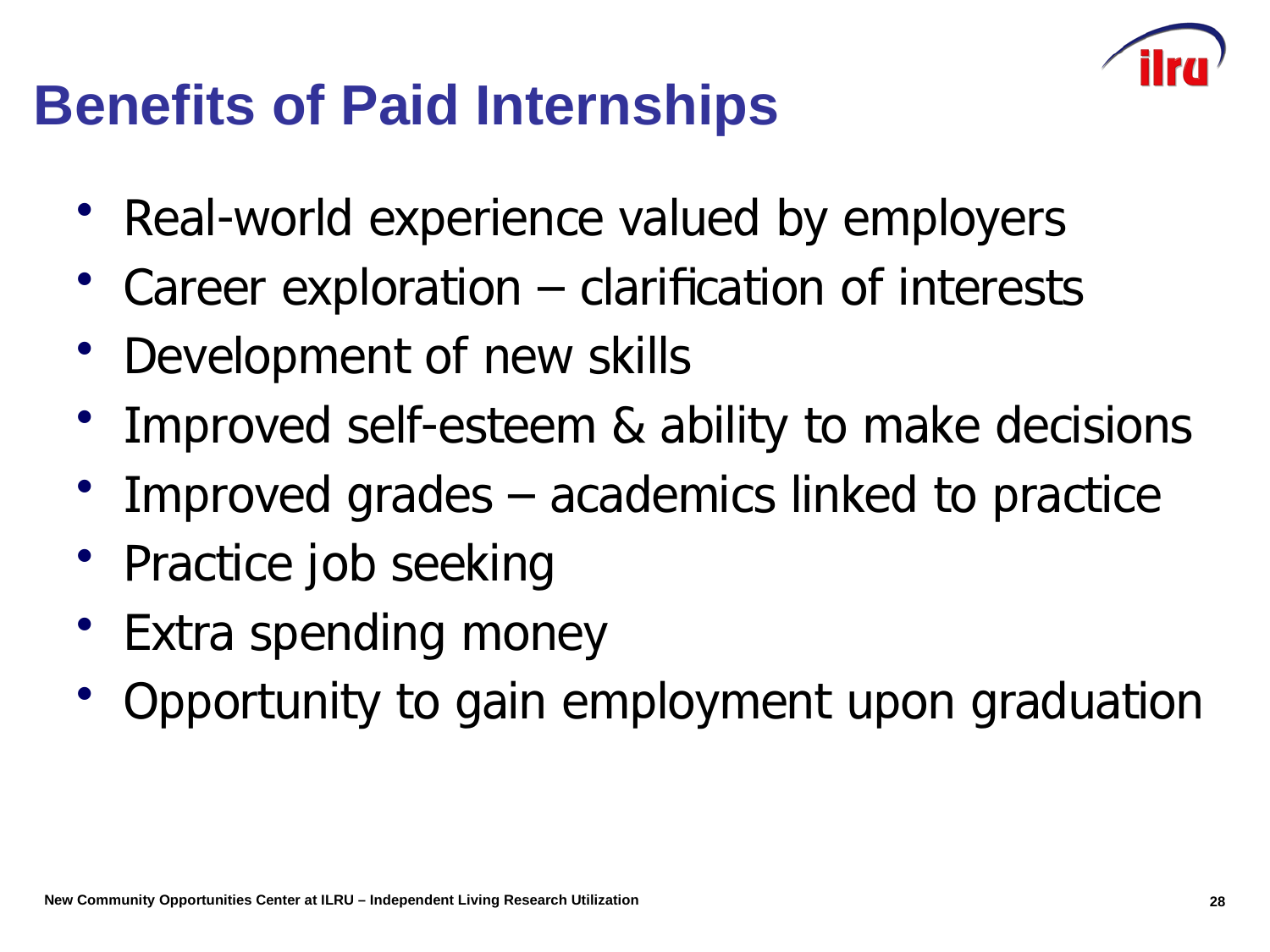

# Benefits of Paid Internships
Real-world experience valued by employers
Career exploration – clarification of interests
Development of new skills
Improved self-esteem & ability to make decisions
Improved grades – academics linked to practice
Practice job seeking
Extra spending money
Opportunity to gain employment upon graduation
28